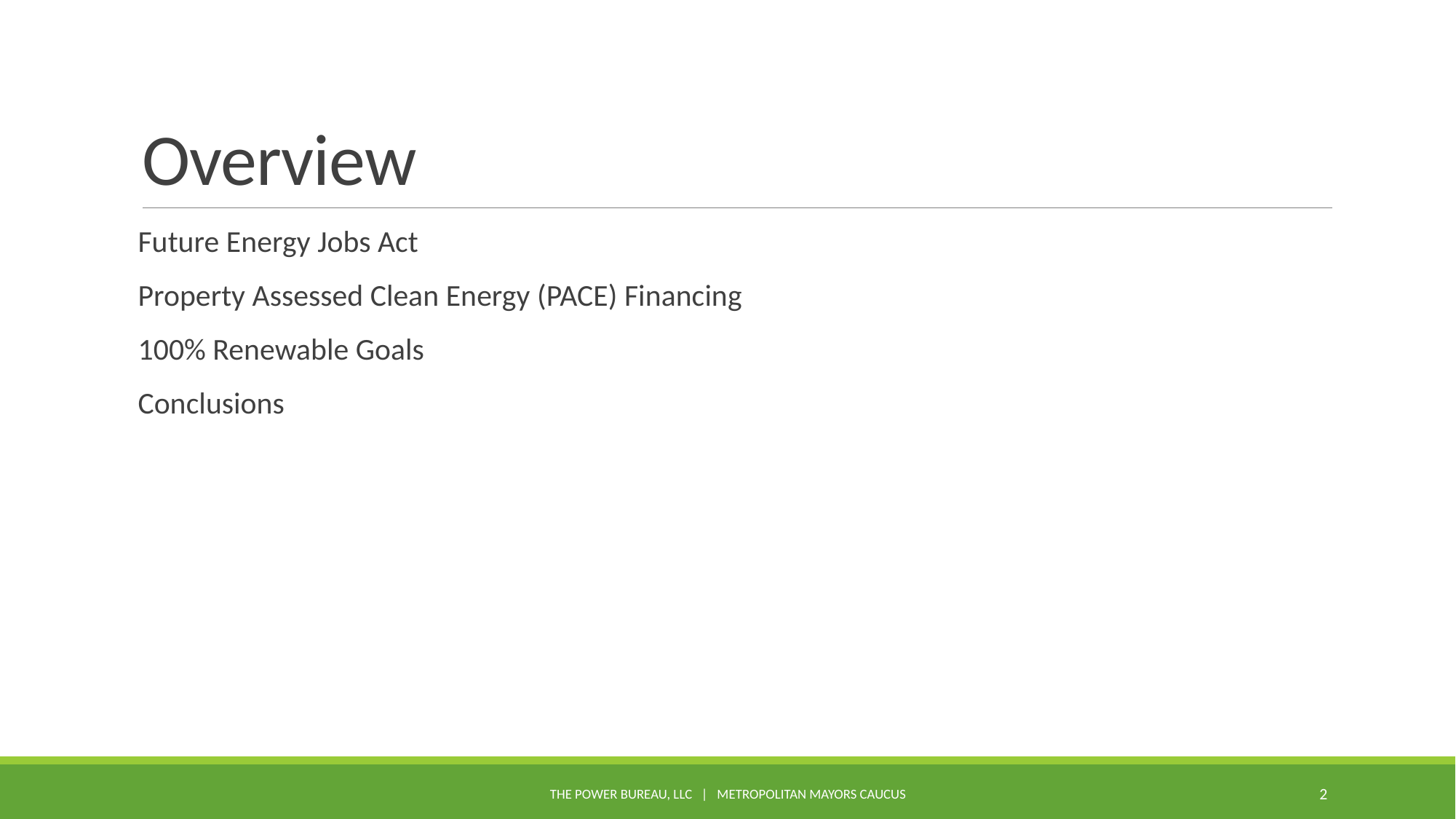

# Overview
 Future Energy Jobs Act
 Property Assessed Clean Energy (PACE) Financing
 100% Renewable Goals
 Conclusions
The Power Bureau, LLC   |   Metropolitan Mayors Caucus
2